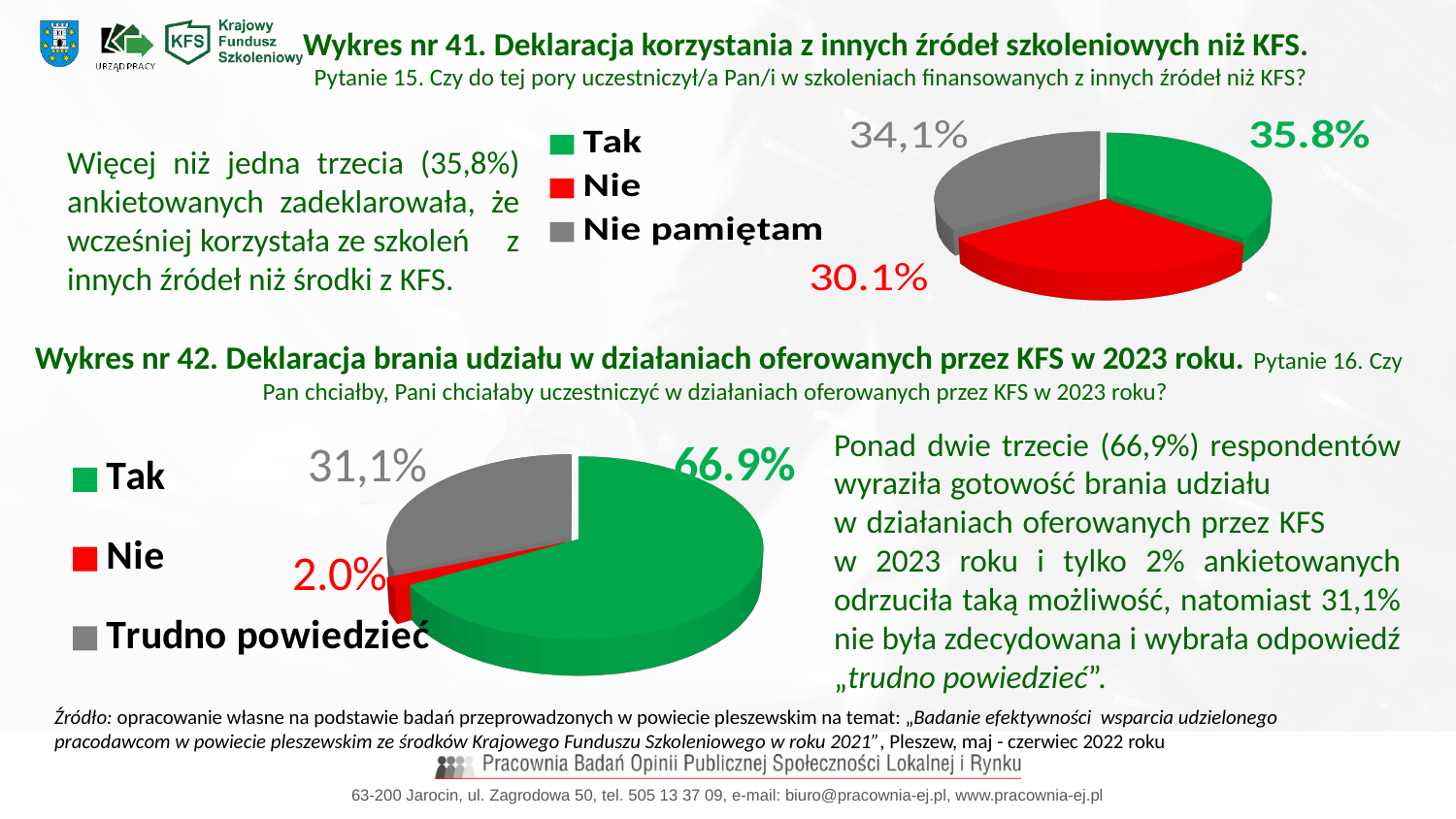

Wykres nr 41. Deklaracja korzystania z innych źródeł szkoleniowych niż KFS.
Pytanie 15. Czy do tej pory uczestniczył/a Pan/i w szkoleniach finansowanych z innych źródeł niż KFS?

[unsupported chart]

Więcej niż jedna trzecia (35,8%) ankietowanych zadeklarowała, że wcześniej korzystała ze szkoleń     z innych źródeł niż środki z KFS.
Wykres nr 42. Deklaracja brania udziału w działaniach oferowanych przez KFS w 2023 roku. Pytanie 16. Czy Pan chciałby, Pani chciałaby uczestniczyć w działaniach oferowanych przez KFS w 2023 roku?
Ponad dwie trzecie (66,9%) respondentów wyraziła gotowość brania udziału                w działaniach oferowanych przez KFS         w 2023 roku i tylko 2% ankietowanych odrzuciła taką możliwość, natomiast 31,1% nie była zdecydowana i wybrała odpowiedź „trudno powiedzieć”.

[unsupported chart]

Źródło: opracowanie własne na podstawie badań przeprowadzonych w powiecie pleszewskim na temat: „Badanie efektywności  wsparcia udzielonego pracodawcom w powiecie pleszewskim ze środków Krajowego Funduszu Szkoleniowego w roku 2021”, Pleszew, maj - czerwiec 2022 roku